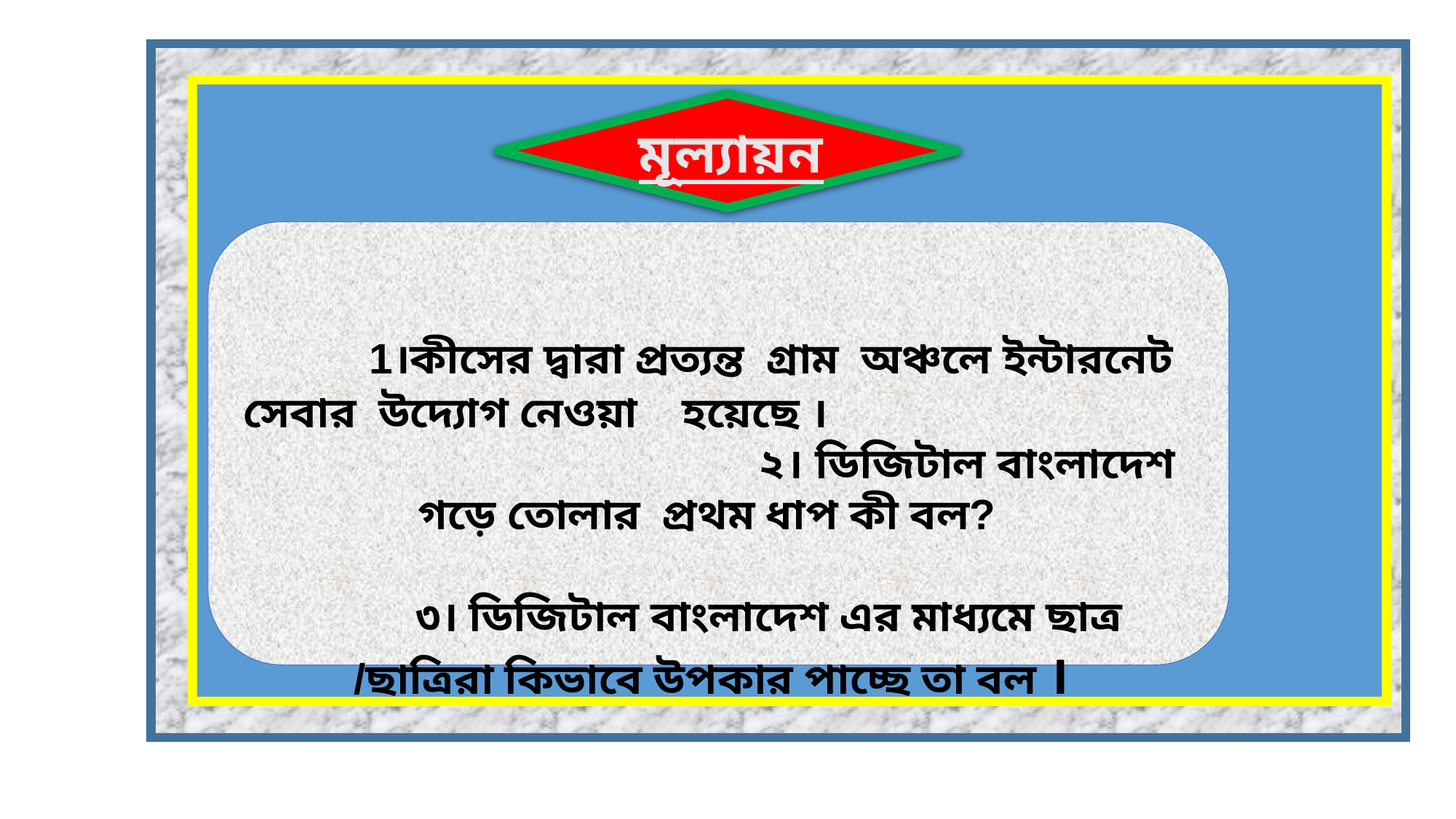

মূল্যায়ন

       1।কীসের দ্বারা প্রত্যন্ত  গ্রাম  অঞ্চলে ইন্টারনেট সেবার  উদ্যোগ নেওয়া    হয়েছে ।                                                                               ২। ডিজিটাল বাংলাদেশ গড়ে তোলার  প্রথম ধাপ কী বল?

         ৩। ডিজিটাল বাংলাদেশ এর মাধ্যমে ছাত্র /ছাত্রিরা কিভাবে উপকার পাচ্ছে তা বল ।